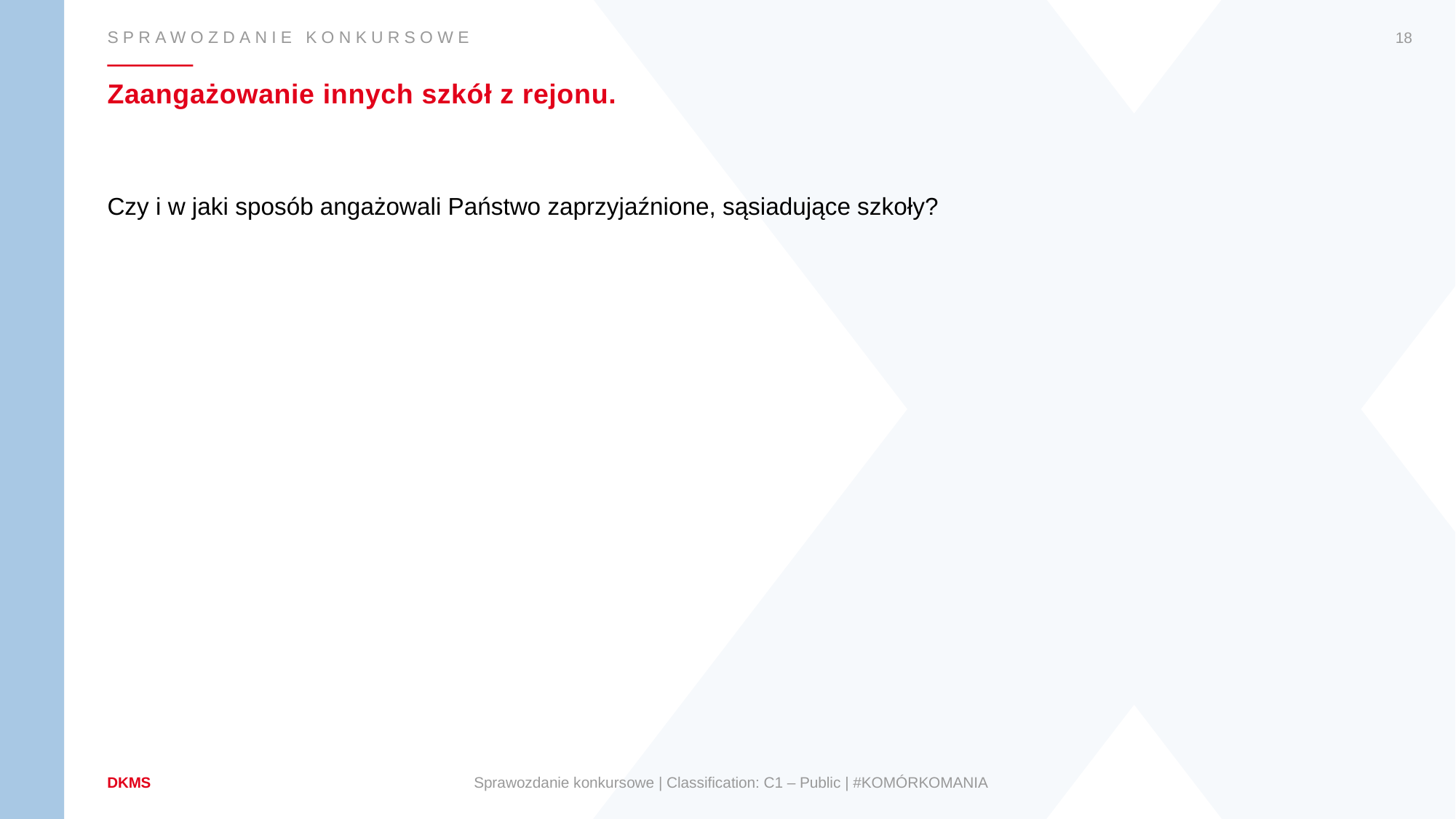

18
Sprawozdanie konkursowe
# Zaangażowanie innych szkół z rejonu.
Czy i w jaki sposób angażowali Państwo zaprzyjaźnione, sąsiadujące szkoły?
Sprawozdanie konkursowe | Classification: C1 – Public | #KOMÓRKOMANIA